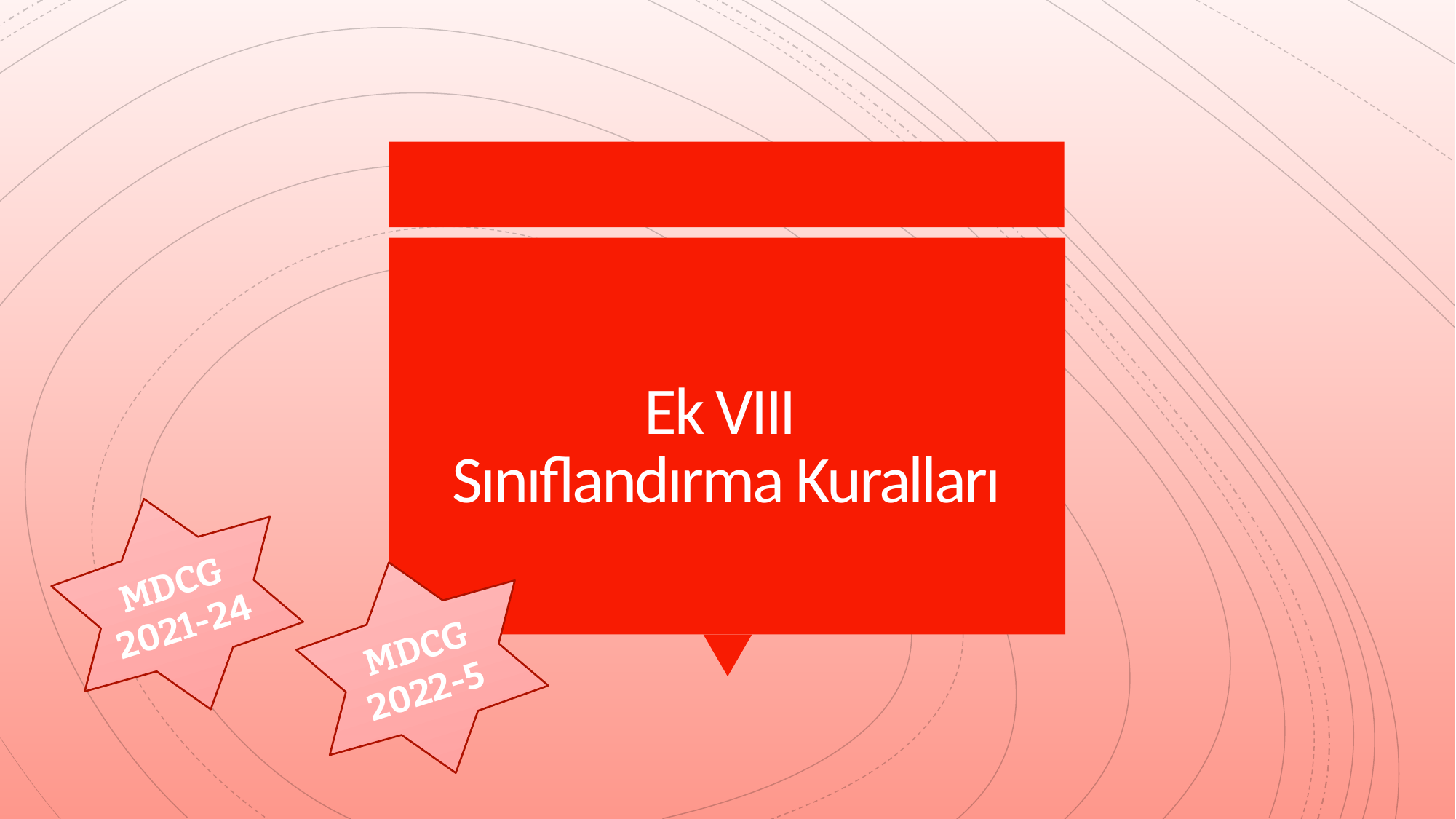

# Ek VIII Sınıflandırma Kuralları
MDCG 2021-24
MDCG 2022-5